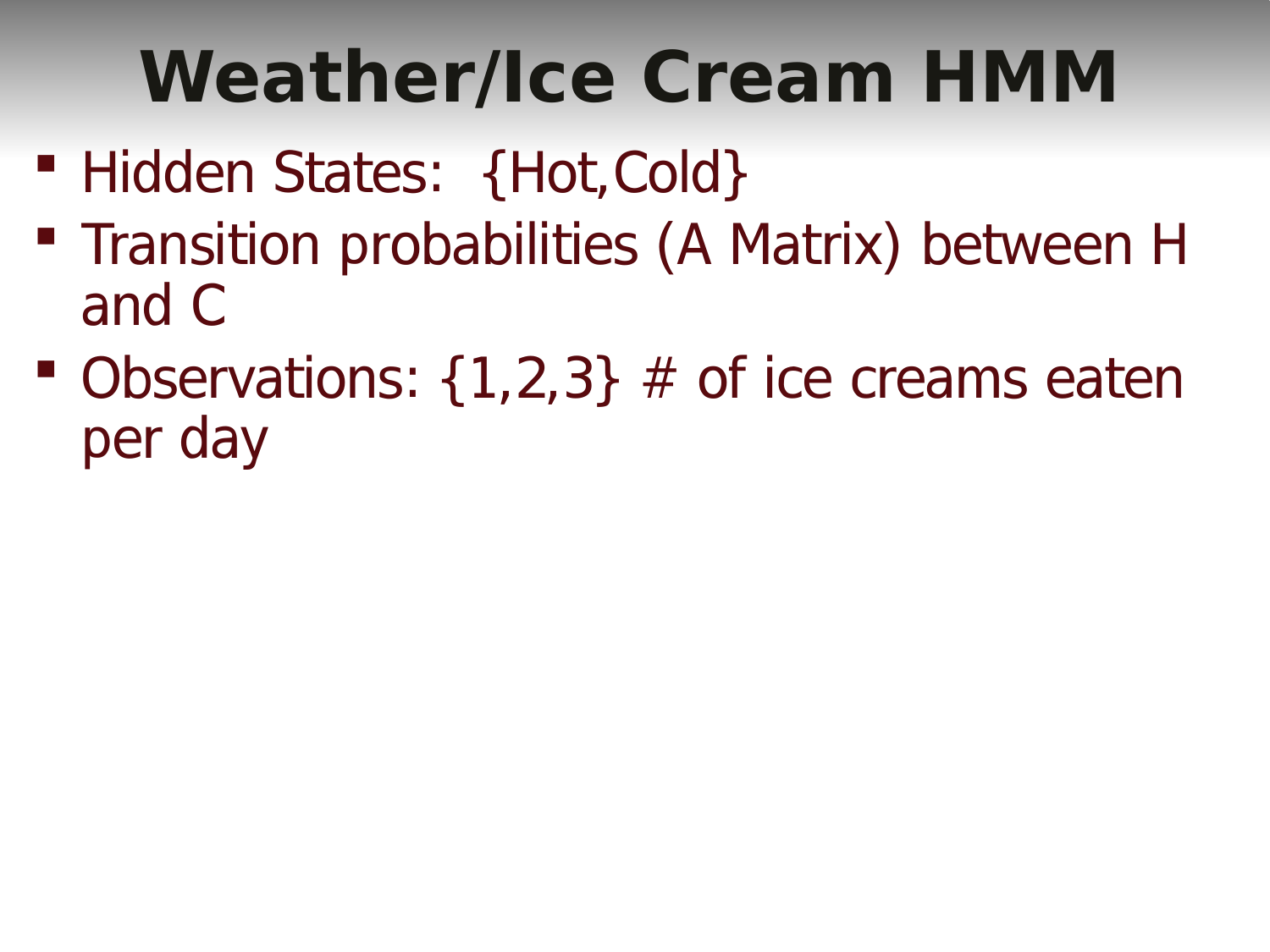

# Weather/Ice Cream HMM
Hidden States:  {Hot,Cold}
Transition probabilities (A Matrix) between H and C
Observations: {1,2,3} # of ice creams eaten per day